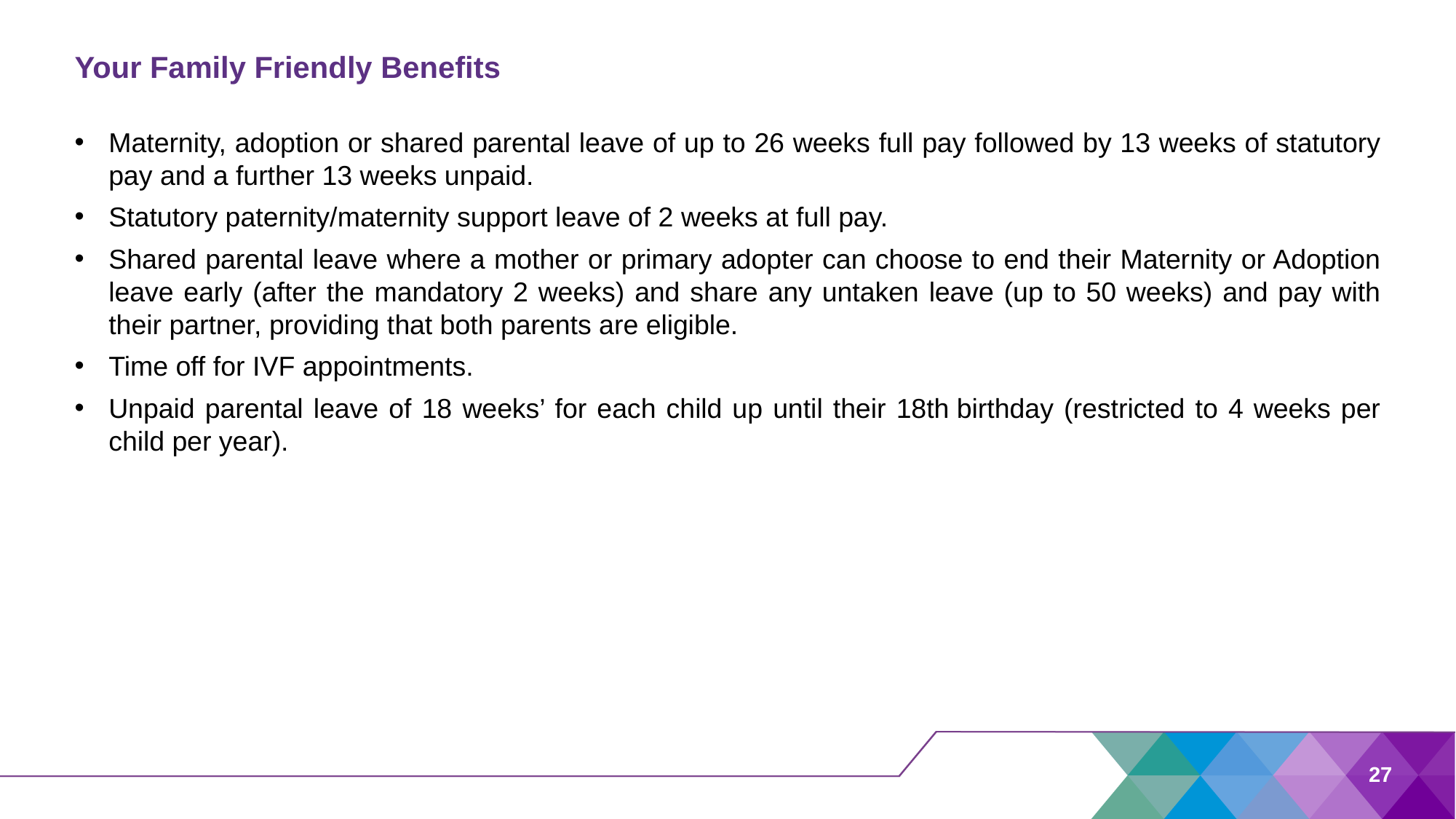

# Your Family Friendly Benefits
Maternity, adoption or shared parental leave of up to 26 weeks full pay followed by 13 weeks of statutory pay and a further 13 weeks unpaid.
Statutory paternity/maternity support leave of 2 weeks at full pay.
Shared parental leave where a mother or primary adopter can choose to end their Maternity or Adoption leave early (after the mandatory 2 weeks) and share any untaken leave (up to 50 weeks) and pay with their partner, providing that both parents are eligible.
Time off for IVF appointments.
Unpaid parental leave of 18 weeks’ for each child up until their 18th birthday (restricted to 4 weeks per child per year).

27